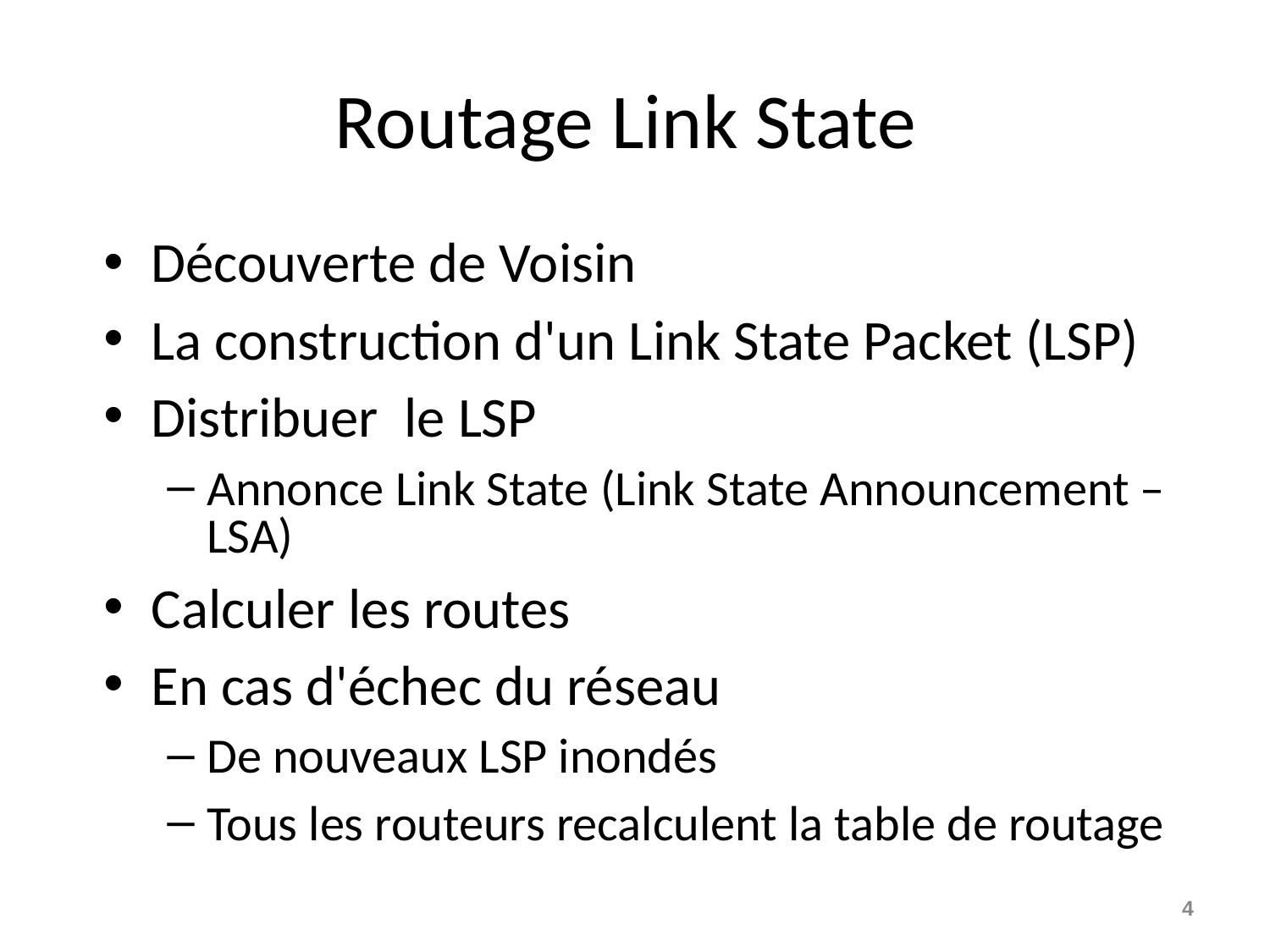

# Routage Link State
Découverte de Voisin
La construction d'un Link State Packet (LSP)
Distribuer  le LSP
Annonce Link State (Link State Announcement – LSA)
Calculer les routes
En cas d'échec du réseau
De nouveaux LSP inondés
Tous les routeurs recalculent la table de routage
4